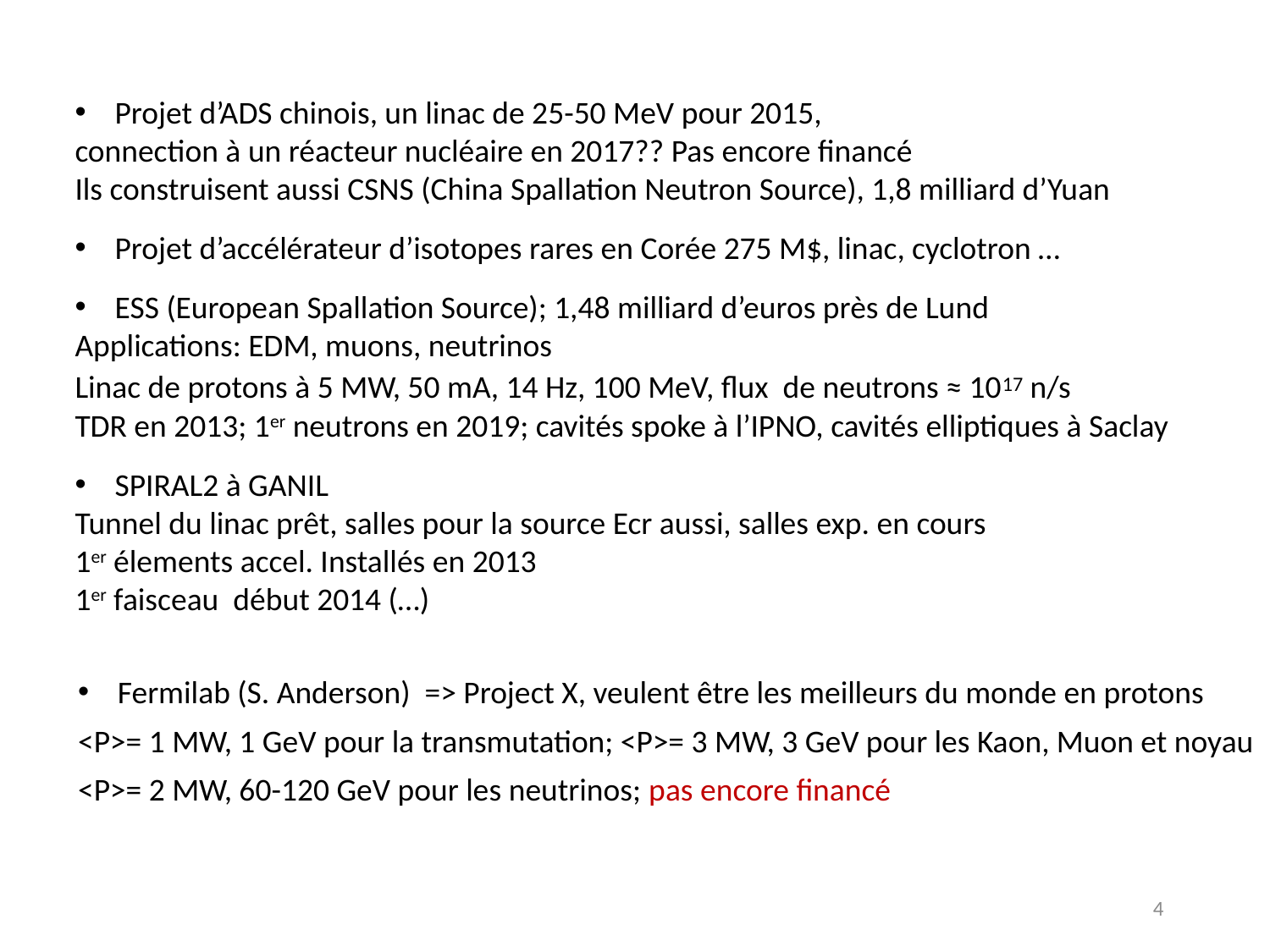

Projet d’ADS chinois, un linac de 25-50 MeV pour 2015,
connection à un réacteur nucléaire en 2017?? Pas encore financé
Ils construisent aussi CSNS (China Spallation Neutron Source), 1,8 milliard d’Yuan
Projet d’accélérateur d’isotopes rares en Corée 275 M$, linac, cyclotron …
ESS (European Spallation Source); 1,48 milliard d’euros près de Lund
Applications: EDM, muons, neutrinos
Linac de protons à 5 MW, 50 mA, 14 Hz, 100 MeV, flux  de neutrons ≈ 1017 n/s
TDR en 2013; 1er neutrons en 2019; cavités spoke à l’IPNO, cavités elliptiques à Saclay
SPIRAL2 à GANIL
Tunnel du linac prêt, salles pour la source Ecr aussi, salles exp. en cours
1er élements accel. Installés en 2013
1er faisceau  début 2014 (…)
Fermilab (S. Anderson)  => Project X, veulent être les meilleurs du monde en protons
<P>= 1 MW, 1 GeV pour la transmutation; <P>= 3 MW, 3 GeV pour les Kaon, Muon et noyau
<P>= 2 MW, 60-120 GeV pour les neutrinos; pas encore financé

4